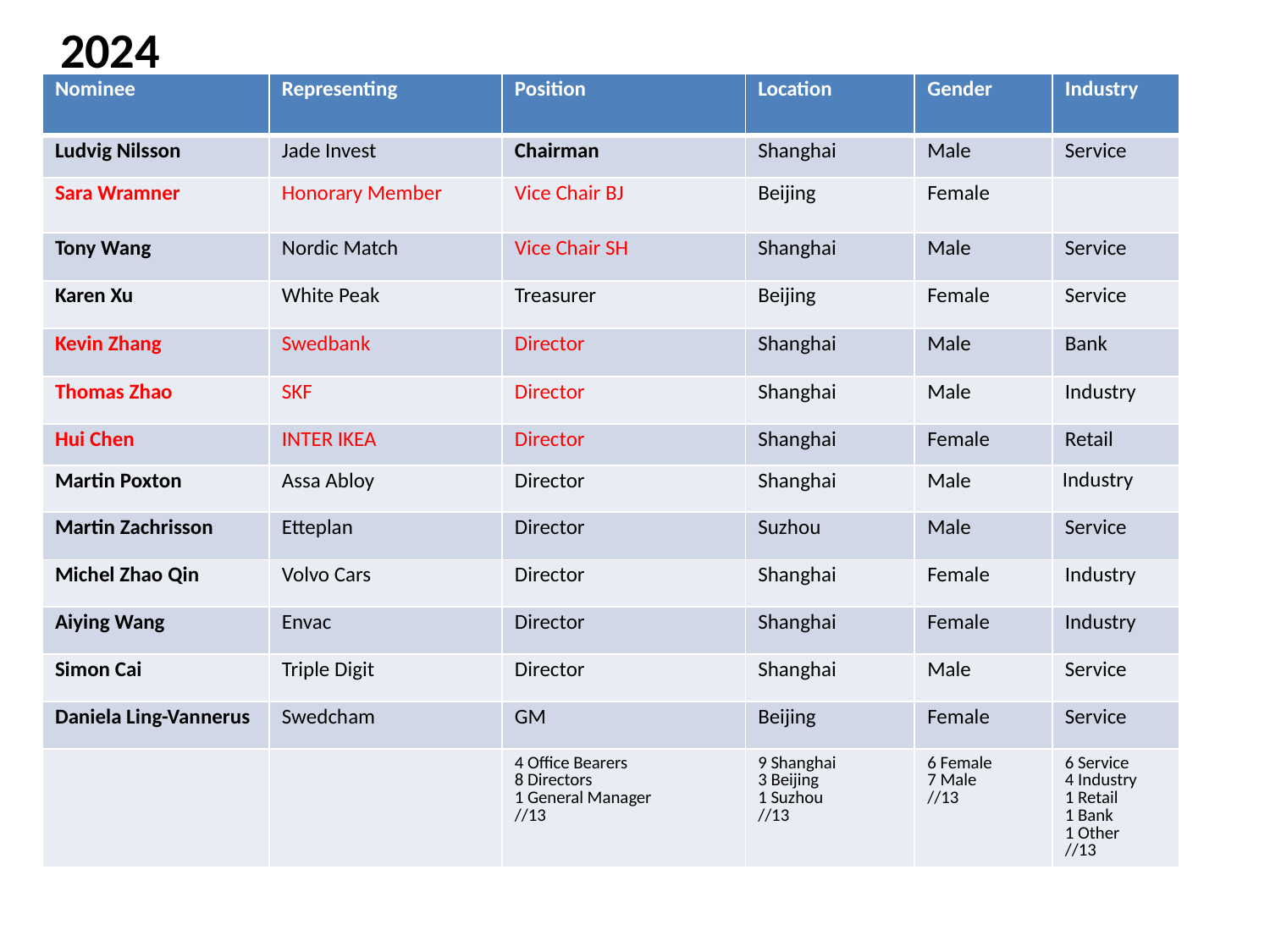

2024
| Nominee | Representing | Position | Location | Gender | Industry |
| --- | --- | --- | --- | --- | --- |
| Ludvig Nilsson | Jade Invest | Chairman | Shanghai | Male | Service |
| Sara Wramner | Honorary Member | Vice Chair BJ | Beijing | Female |  |
| Tony Wang | Nordic Match | Vice Chair SH | Shanghai | Male | Service |
| Karen Xu | White Peak | Treasurer | Beijing | Female | Service |
| Kevin Zhang | Swedbank | Director | Shanghai | Male | Bank |
| Thomas Zhao | SKF | Director | Shanghai | Male | Industry |
| Hui Chen | INTER IKEA | Director | Shanghai | Female | Retail |
| Martin Poxton | Assa Abloy | Director | Shanghai | Male | Industry |
| Martin Zachrisson | Etteplan | Director | Suzhou | Male | Service |
| Michel Zhao Qin | Volvo Cars | Director | Shanghai | Female | Industry |
| Aiying Wang | Envac | Director | Shanghai | Female | Industry |
| Simon Cai | Triple Digit | Director | Shanghai | Male | Service |
| Daniela Ling-Vannerus | Swedcham | GM | Beijing | Female | Service |
|  |  | 4 Office Bearers 8 Directors 1 General Manager //13 | 9 Shanghai 3 Beijing 1 Suzhou //13 | 6 Female 7 Male //13 | 6 Service 4 Industry 1 Retail 1 Bank 1 Other //13 |